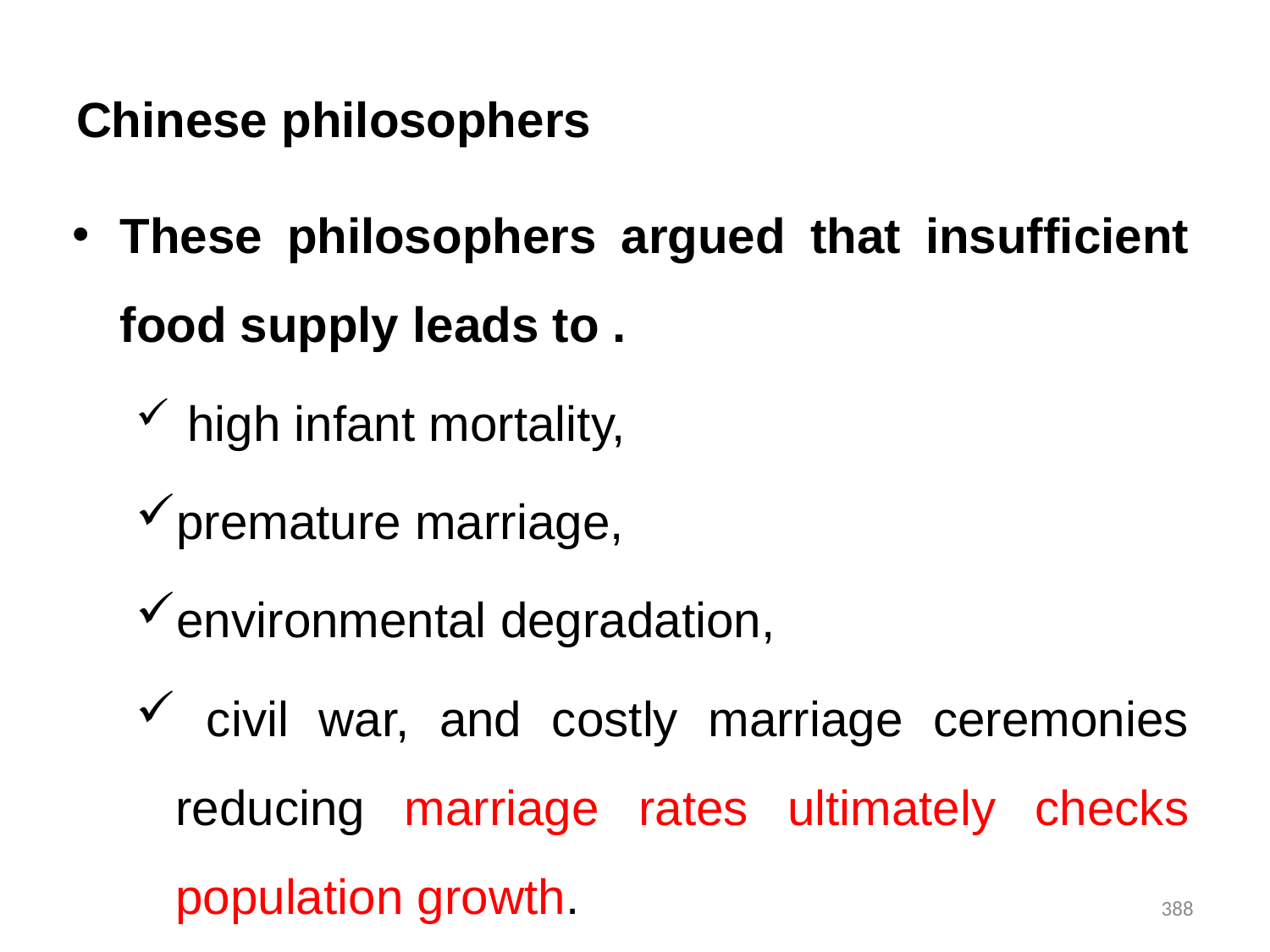

# Chinese philosophers
These philosophers argued that insufficient food supply leads to .
 high infant mortality,
premature marriage,
environmental degradation,
 civil war, and costly marriage ceremonies reducing marriage rates ultimately checks population growth.
388